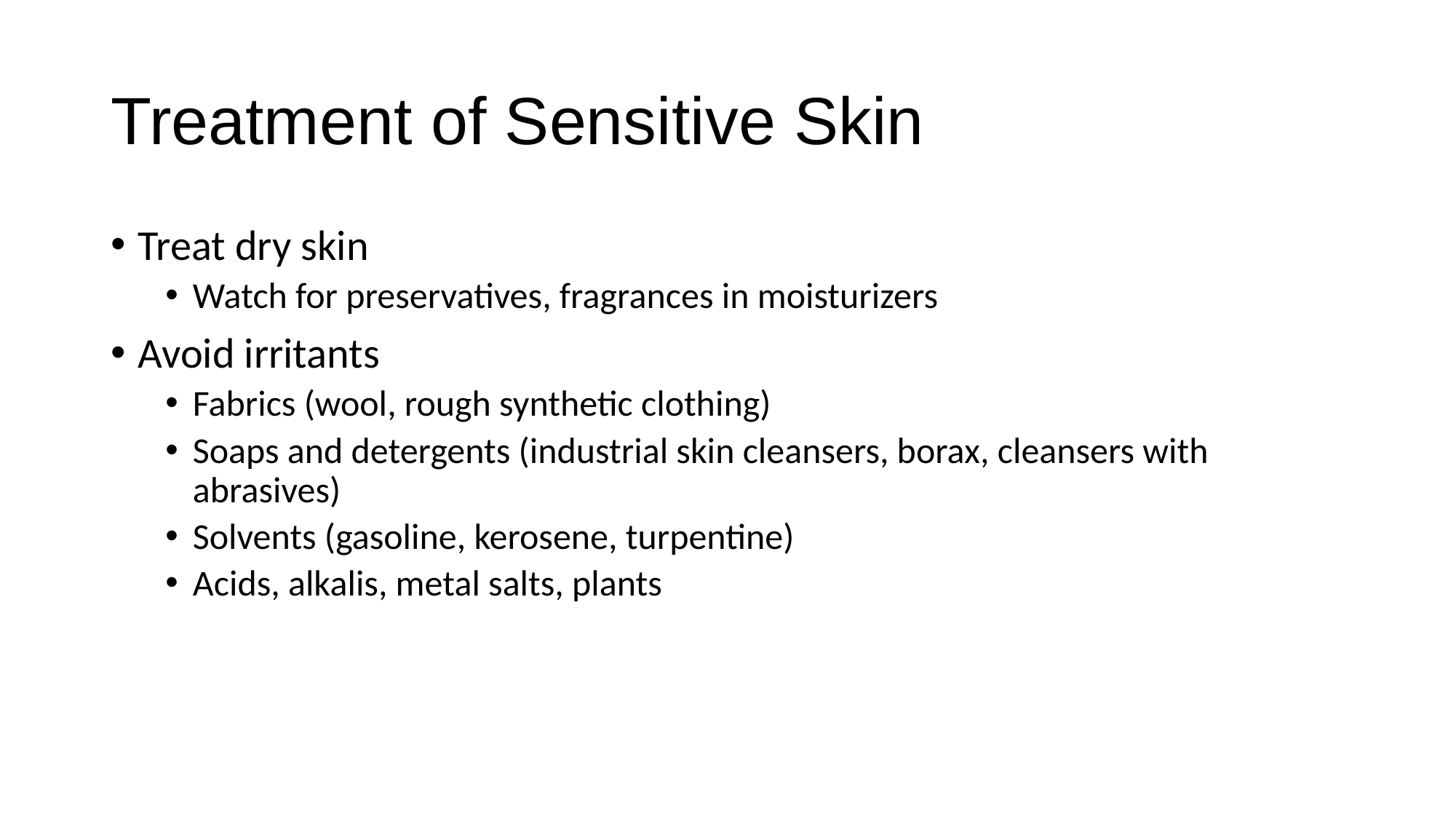

# Treatment of Sensitive Skin
Treat dry skin
Watch for preservatives, fragrances in moisturizers
Avoid irritants
Fabrics (wool, rough synthetic clothing)
Soaps and detergents (industrial skin cleansers, borax, cleansers with abrasives)
Solvents (gasoline, kerosene, turpentine)
Acids, alkalis, metal salts, plants